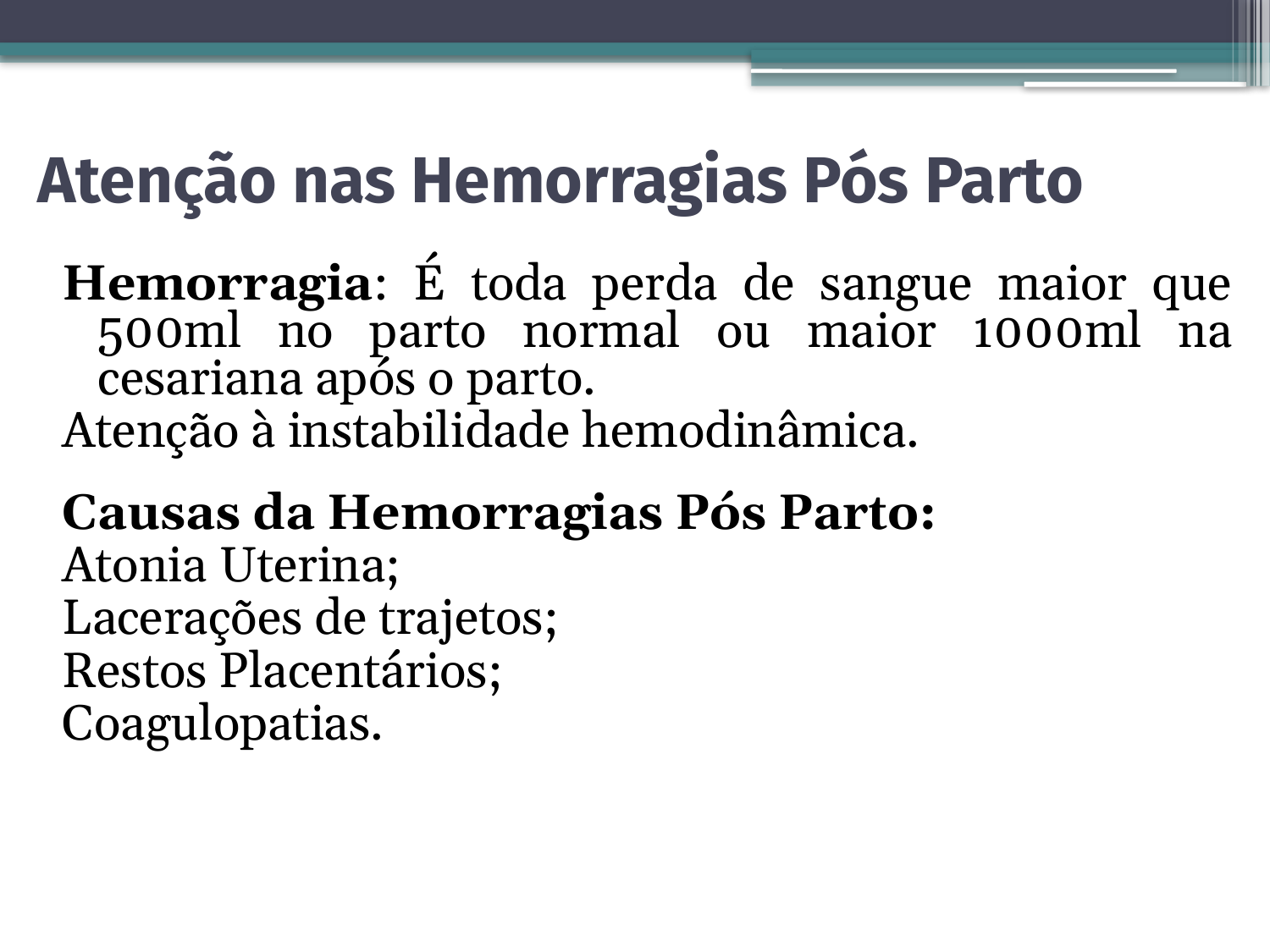

# Atenção nas Hemorragias Pós Parto
Hemorragia: É toda perda de sangue maior que 500ml no parto normal ou maior 1000ml na cesariana após o parto.
Atenção à instabilidade hemodinâmica.

Causas da Hemorragias Pós Parto:
Atonia Uterina;
Lacerações de trajetos;
Restos Placentários;
Coagulopatias.